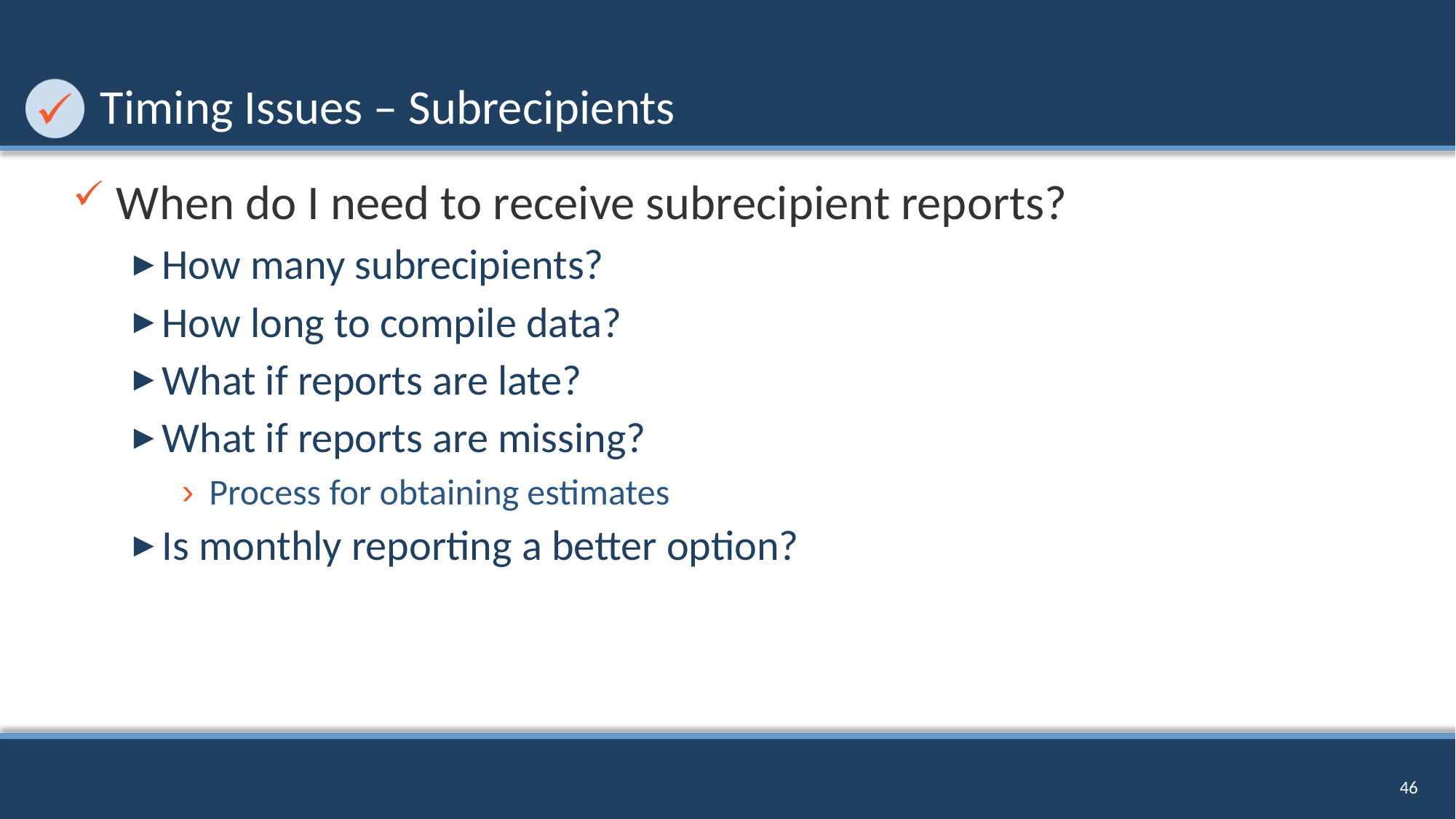

# Timing Issues – Subrecipients
When do I need to receive subrecipient reports?
How many subrecipients?
How long to compile data?
What if reports are late?
What if reports are missing?
Process for obtaining estimates
Is monthly reporting a better option?
46